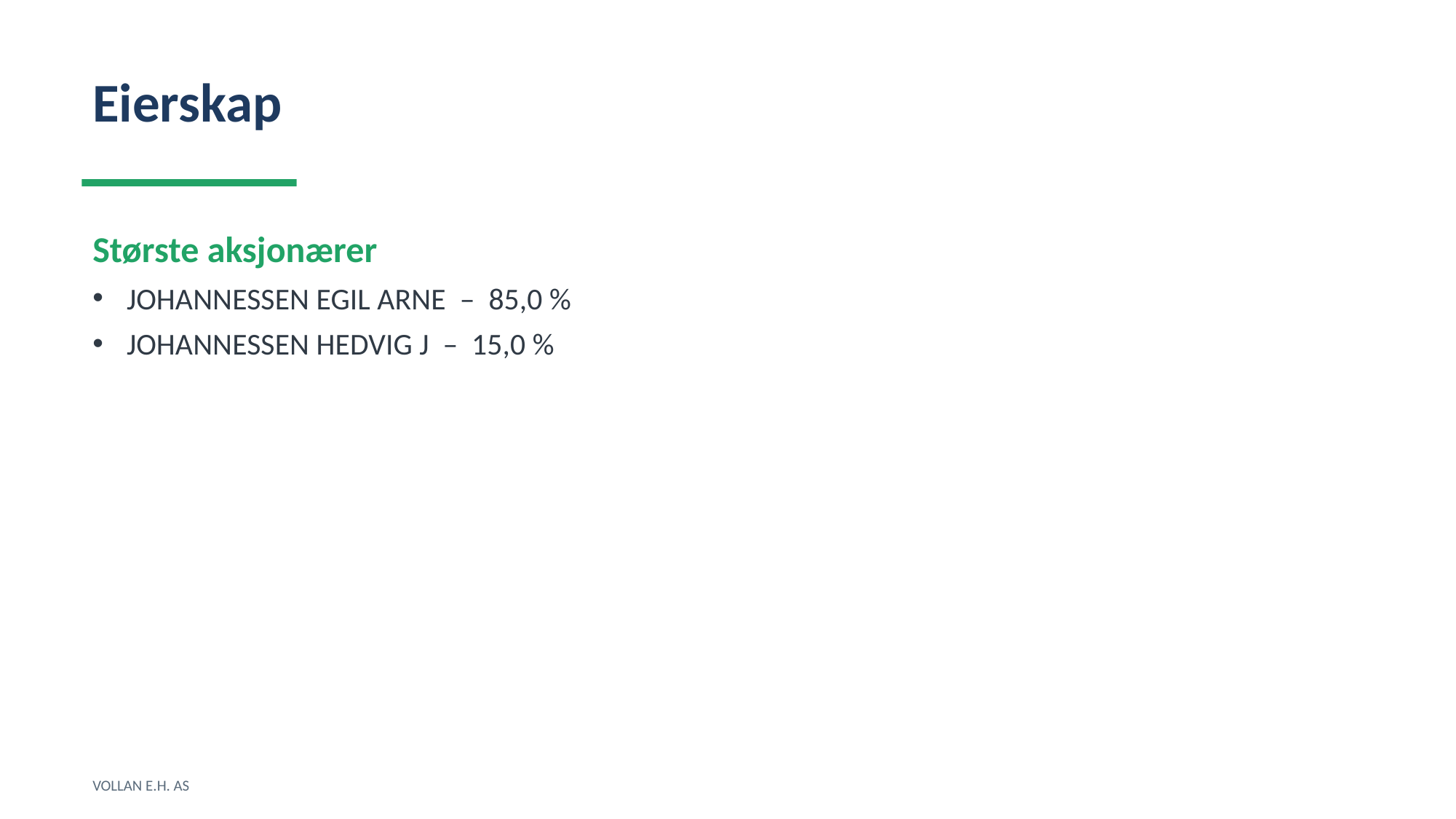

Eierskap

Største aksjonærer
JOHANNESSEN EGIL ARNE  –  85,0 %
JOHANNESSEN HEDVIG J  –  15,0 %
VOLLAN E.H. AS